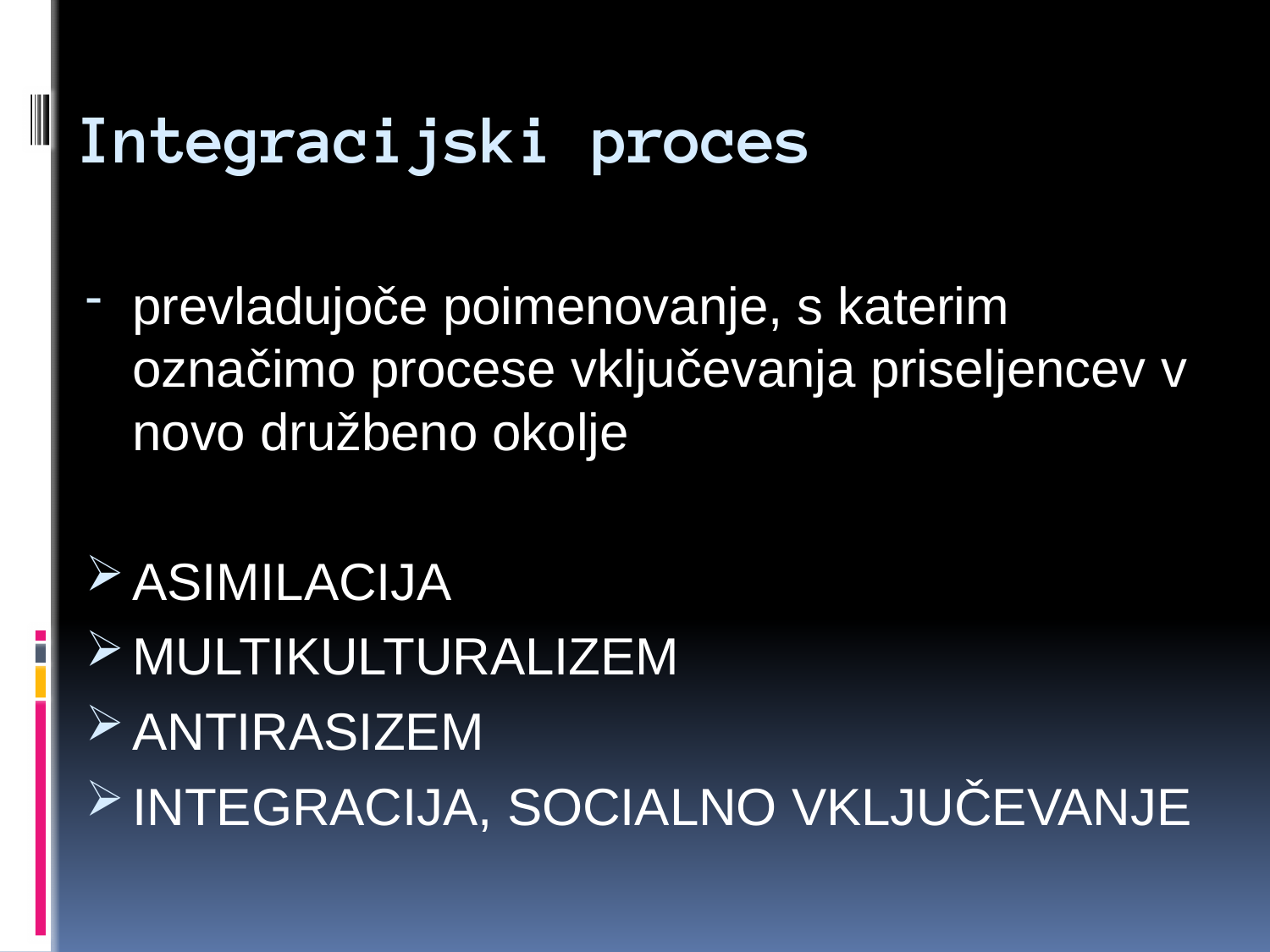

# Integracijski proces
prevladujoče poimenovanje, s katerim označimo procese vključevanja priseljencev v novo družbeno okolje

ASIMILACIJA
MULTIKULTURALIZEM
ANTIRASIZEM
INTEGRACIJA, SOCIALNO VKLJUČEVANJE